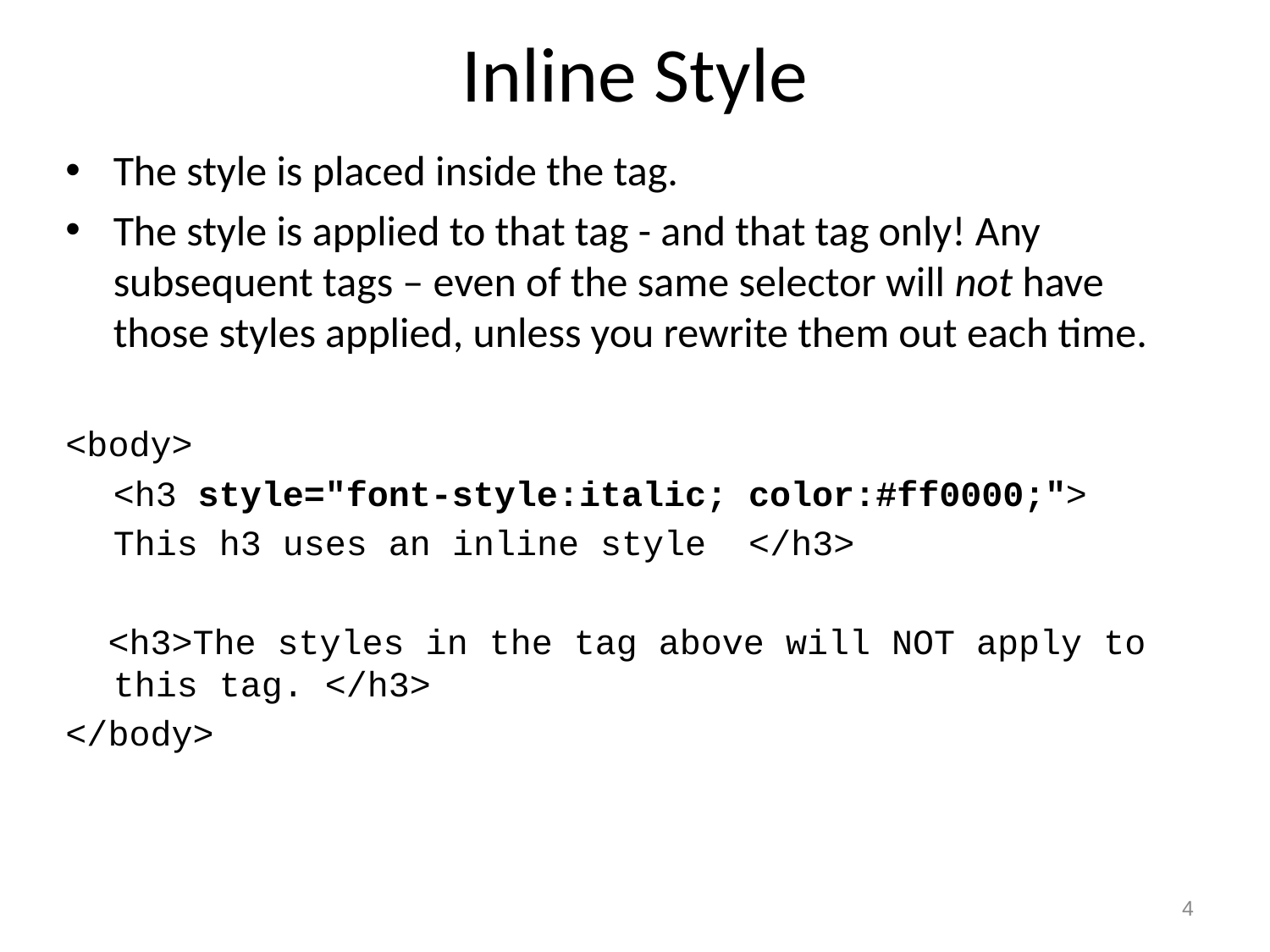

# Inline Style
The style is placed inside the tag.
The style is applied to that tag - and that tag only! Any subsequent tags – even of the same selector will not have those styles applied, unless you rewrite them out each time.

<body>
	<h3 style="font-style:italic; color:#ff0000;">
	This h3 uses an inline style  </h3>

  <h3>The styles in the tag above will NOT apply to this tag. </h3>
</body>
4